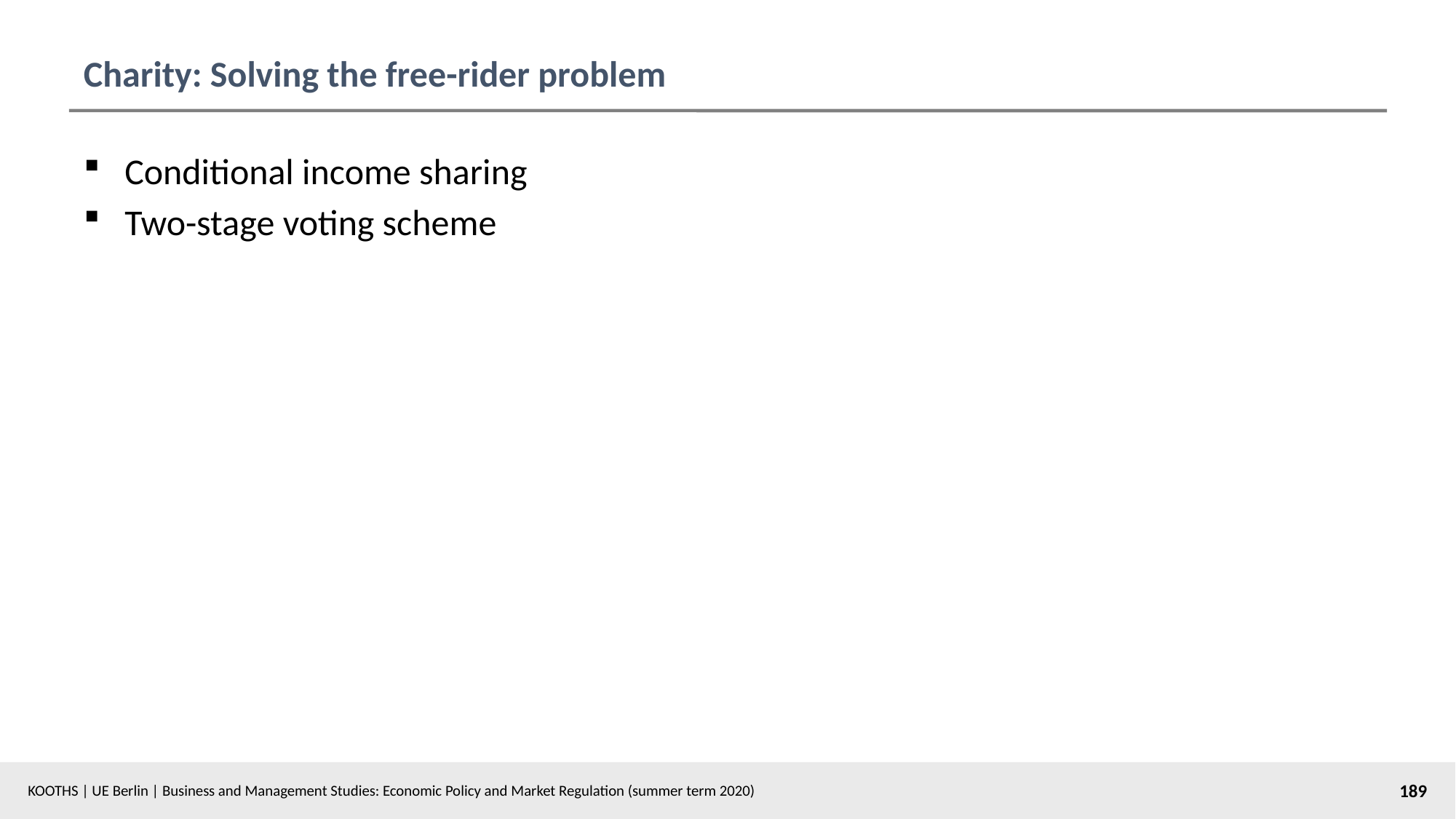

# Charity: Solving the free-rider problem
Conditional income sharing
Two-stage voting scheme